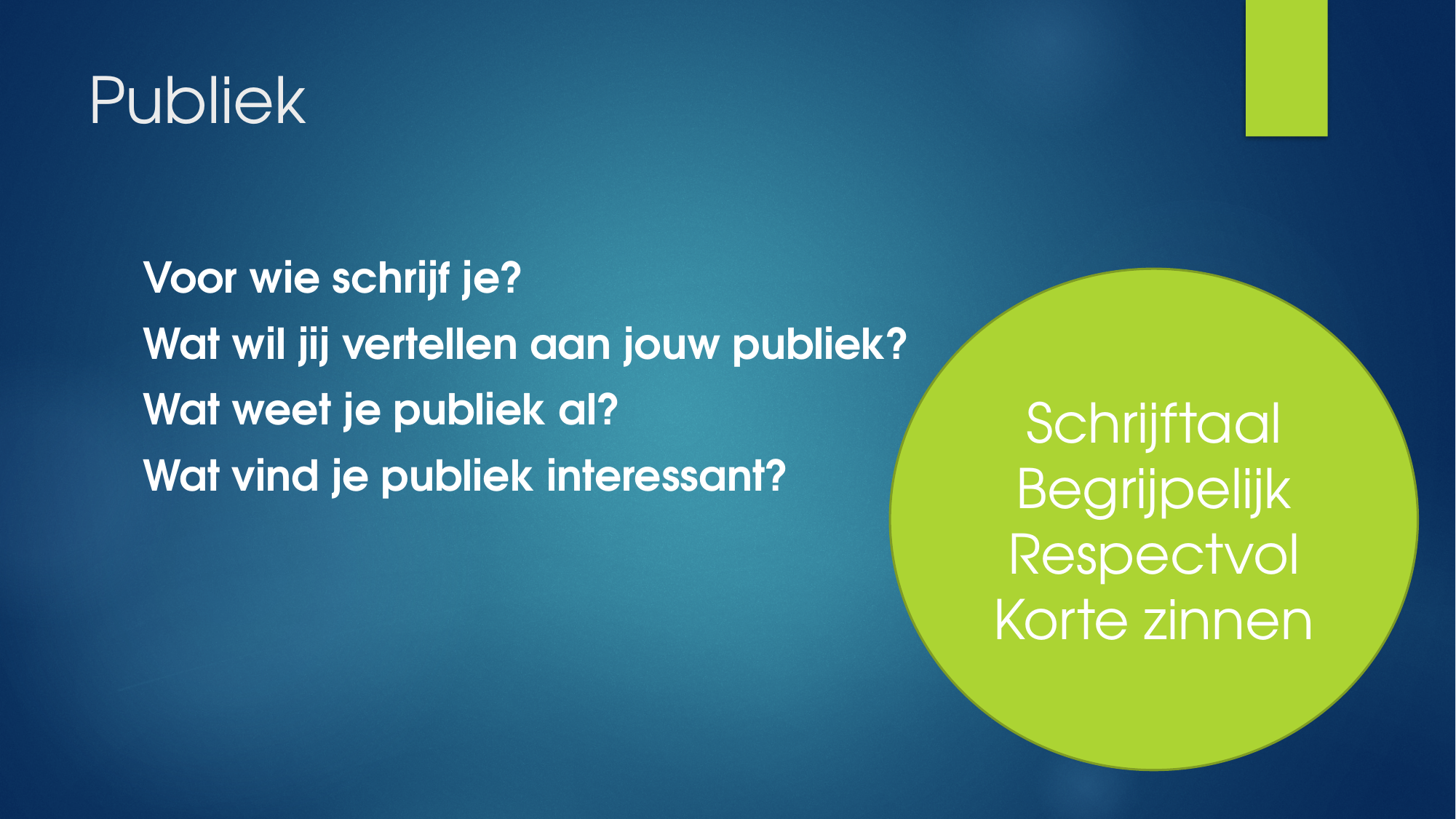

# Publiek
Voor wie schrijf je?
Wat wil jij vertellen aan jouw publiek?
Wat weet je publiek al?
Wat vind je publiek interessant?
Schrijftaal
Begrijpelijk
Respectvol
Korte zinnen